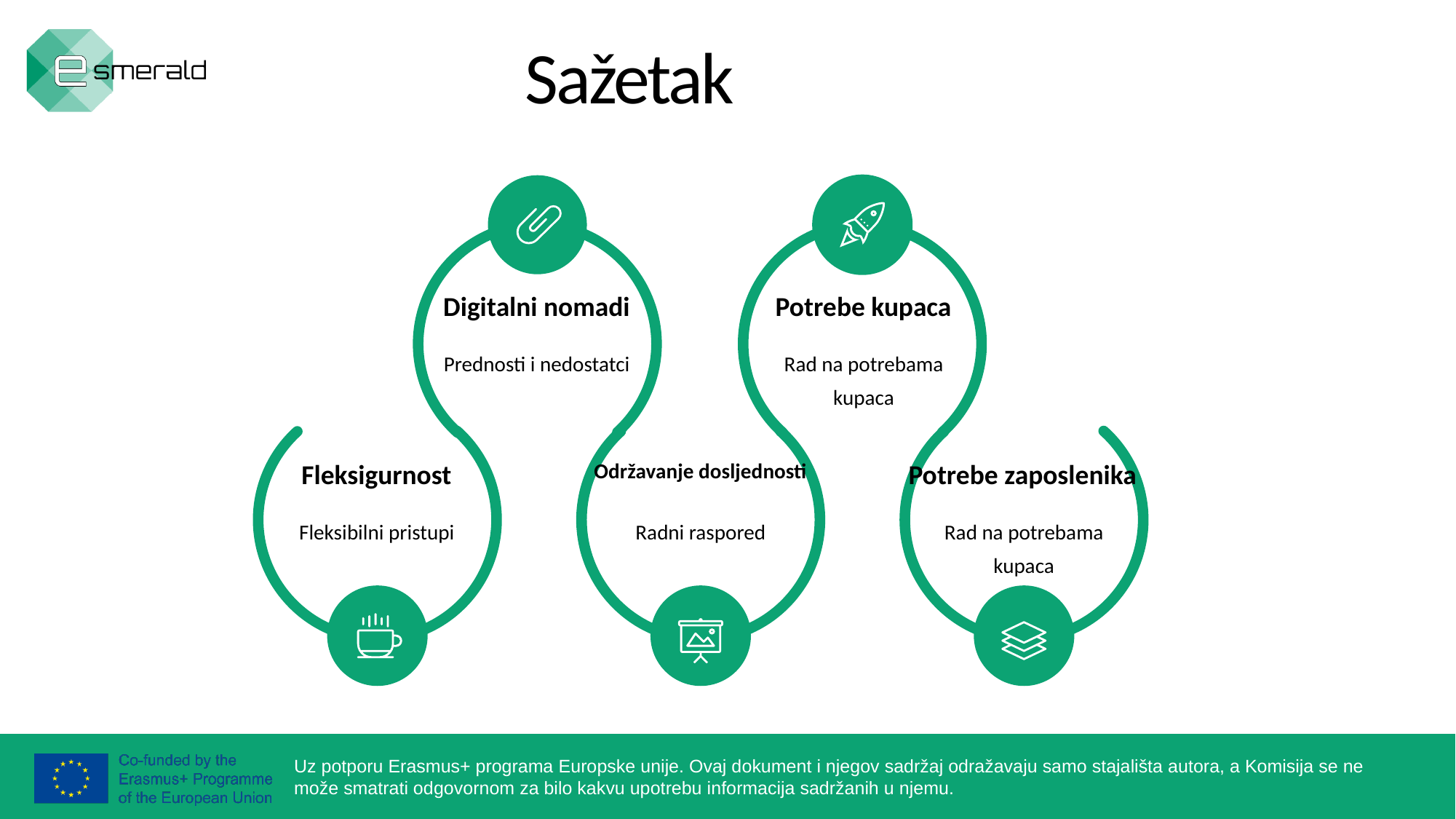

Sažetak

Digitalni nomadi
Potrebe kupaca
Prednosti i nedostatci
Rad na potrebama kupaca

Fleksigurnost
Održavanje dosljednosti
Potrebe zaposlenika
Fleksibilni pristupi
Radni raspored
Rad na potrebama kupaca